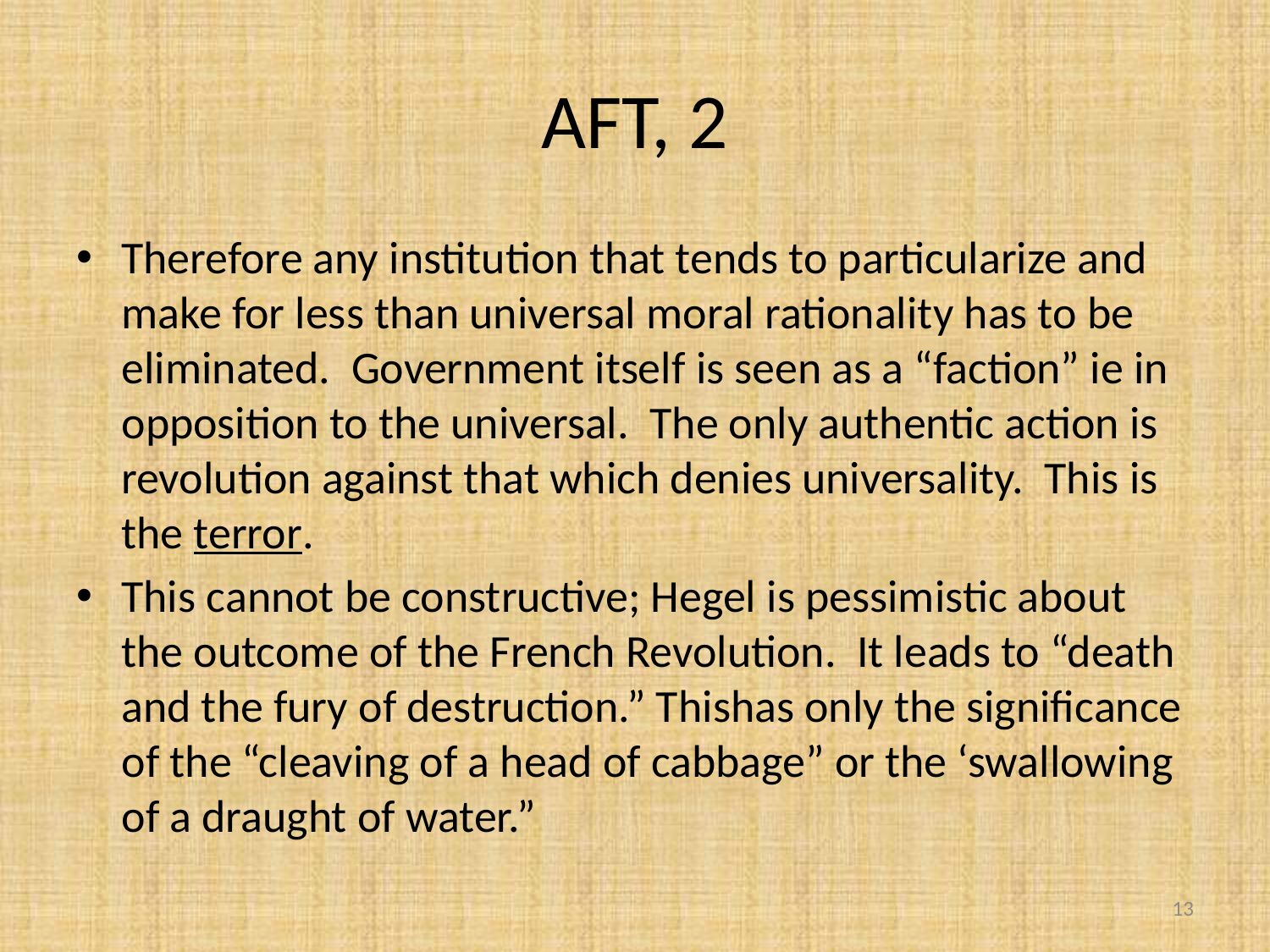

# AFT, 2
Therefore any institution that tends to particularize and make for less than universal moral rationality has to be eliminated.  Government itself is seen as a “faction” ie in opposition to the universal.  The only authentic action is revolution against that which denies universality.  This is the terror.
This cannot be constructive; Hegel is pessimistic about the outcome of the French Revolution.  It leads to “death and the fury of destruction.” Thishas only the significance of the “cleaving of a head of cabbage” or the ‘swallowing of a draught of water.”
13